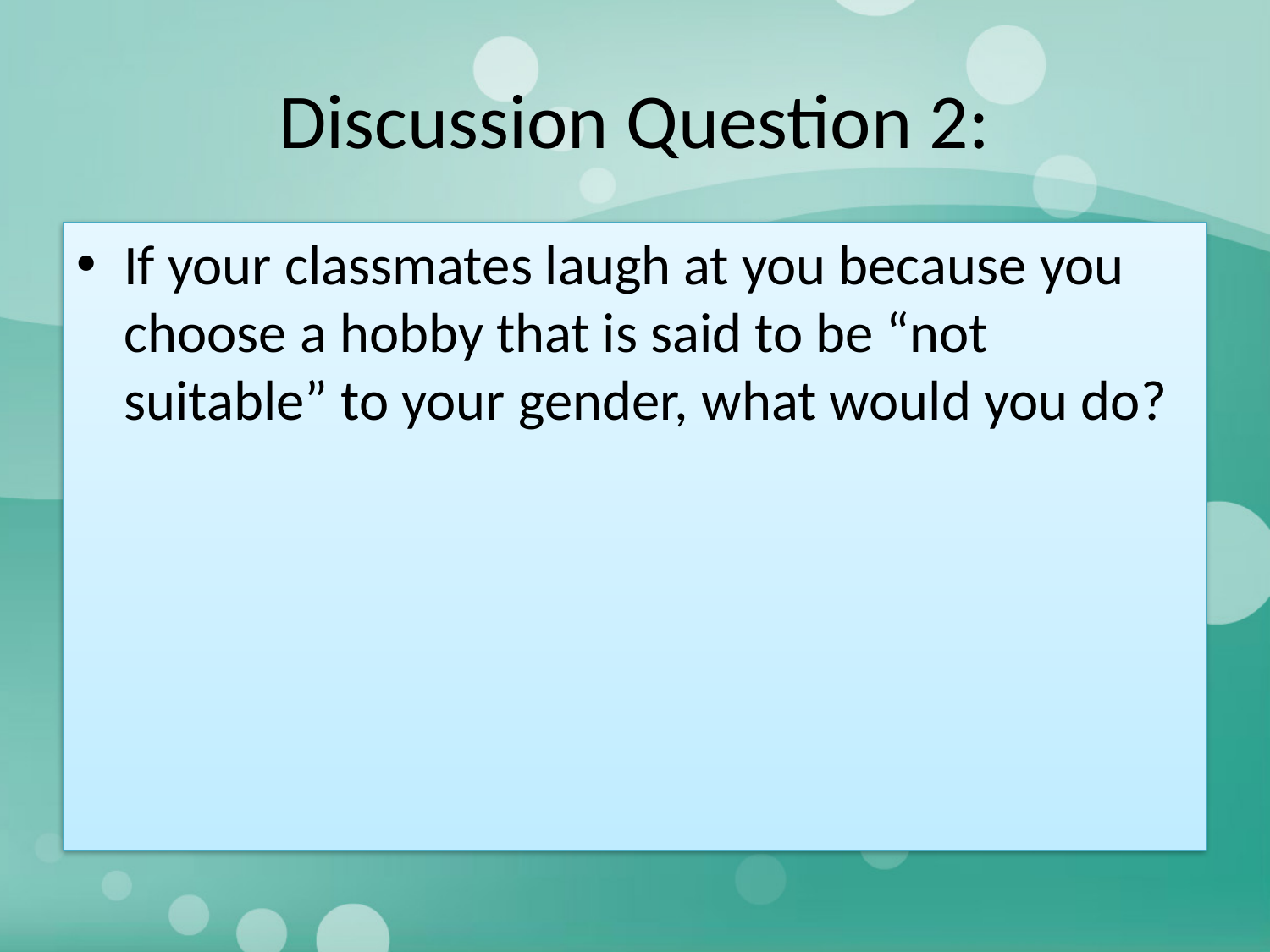

# Discussion Question 2:
If your classmates laugh at you because you choose a hobby that is said to be “not suitable” to your gender, what would you do?